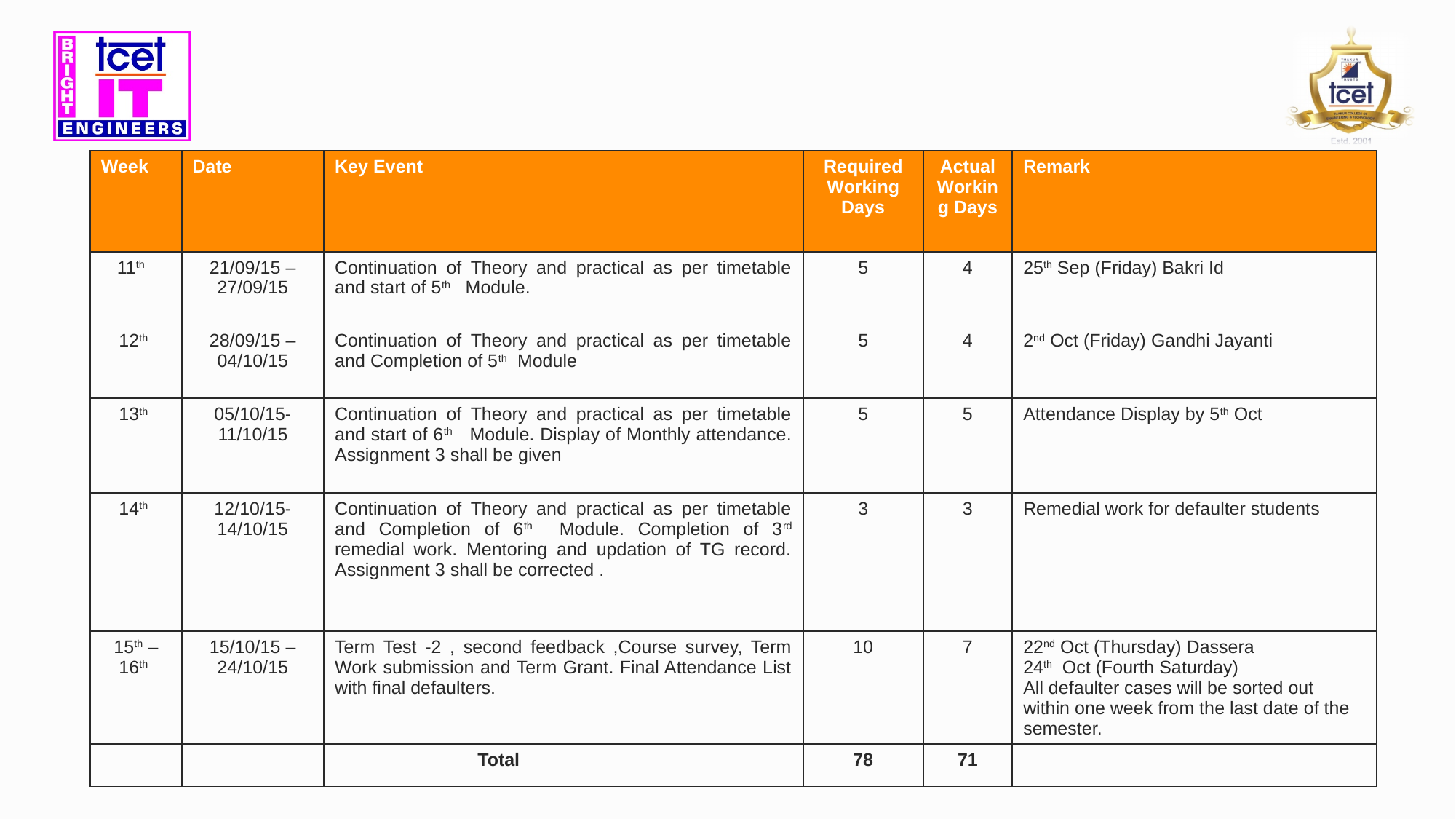

| Week | Date | Key Event | Required Working Days | Actual Working Days | Remark |
| --- | --- | --- | --- | --- | --- |
| 11th | 21/09/15 – 27/09/15 | Continuation of Theory and practical as per timetable and start of 5th Module. | 5 | 4 | 25th Sep (Friday) Bakri Id |
| 12th | 28/09/15 – 04/10/15 | Continuation of Theory and practical as per timetable and Completion of 5th Module | 5 | 4 | 2nd Oct (Friday) Gandhi Jayanti |
| 13th | 05/10/15- 11/10/15 | Continuation of Theory and practical as per timetable and start of 6th Module. Display of Monthly attendance. Assignment 3 shall be given | 5 | 5 | Attendance Display by 5th Oct |
| 14th | 12/10/15- 14/10/15 | Continuation of Theory and practical as per timetable and Completion of 6th Module. Completion of 3rd remedial work. Mentoring and updation of TG record. Assignment 3 shall be corrected . | 3 | 3 | Remedial work for defaulter students |
| 15th – 16th | 15/10/15 – 24/10/15 | Term Test -2 , second feedback ,Course survey, Term Work submission and Term Grant. Final Attendance List with final defaulters. | 10 | 7 | 22nd Oct (Thursday) Dassera 24th Oct (Fourth Saturday) All defaulter cases will be sorted out within one week from the last date of the semester. |
|  |  | Total | 78 | 71 |  |